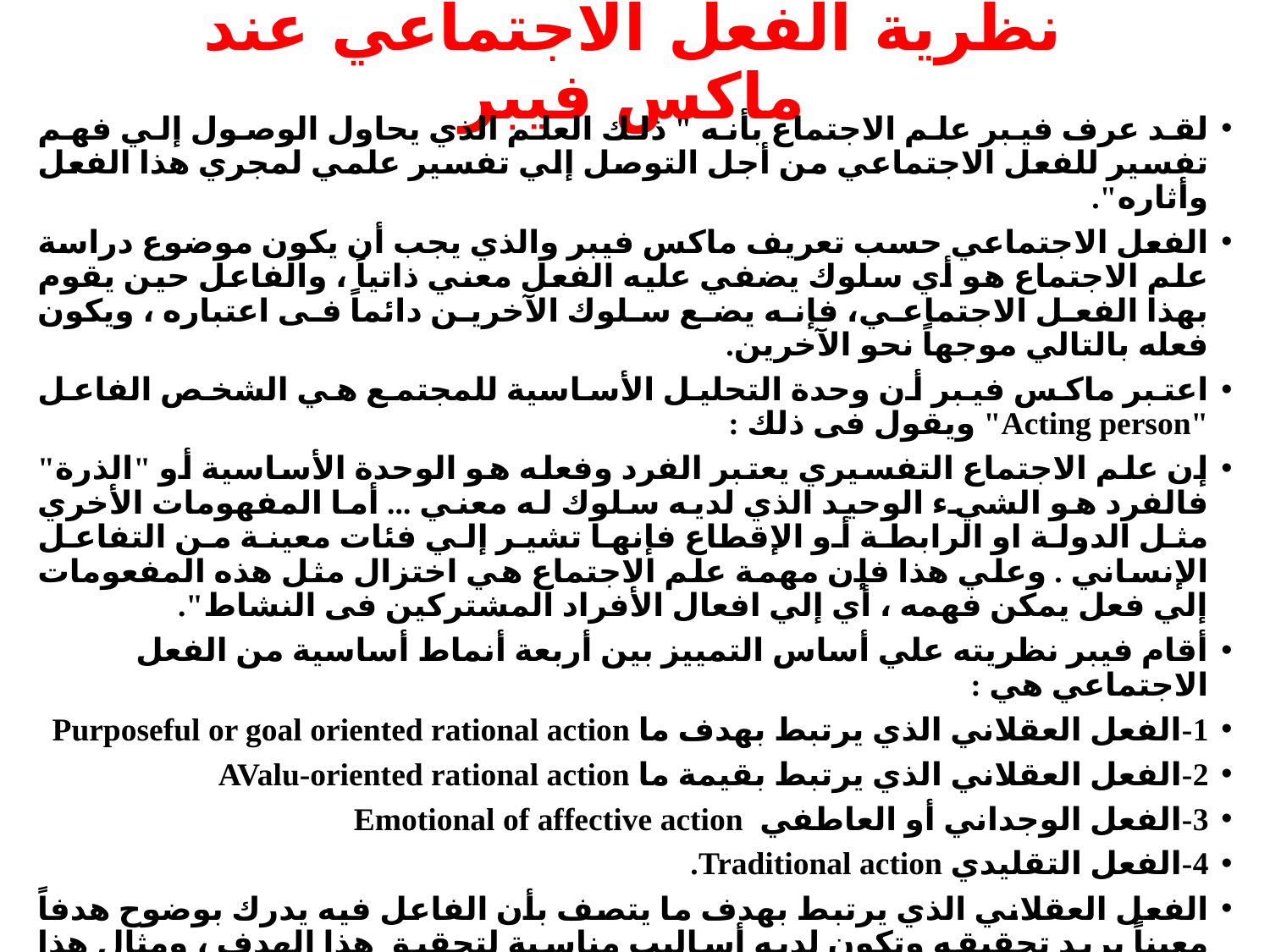

# نظرية الفعل الاجتماعي عند ماكس فيبر
لقد عرف فيبر علم الاجتماع بأنه " ذلك العلم الذي يحاول الوصول إلي فهم تفسير للفعل الاجتماعي من أجل التوصل إلي تفسير علمي لمجري هذا الفعل وأثاره".
الفعل الاجتماعي حسب تعريف ماكس فيبر والذي يجب أن يكون موضوع دراسة علم الاجتماع هو أي سلوك يضفي عليه الفعل معني ذاتياً ، والفاعل حين يقوم بهذا الفعل الاجتماعي، فإنه يضع سلوك الآخرين دائماً فى اعتباره ، ويكون فعله بالتالي موجهاً نحو الآخرين.
اعتبر ماكس فيبر أن وحدة التحليل الأساسية للمجتمع هي الشخص الفاعل "Acting person" ويقول فى ذلك :
إن علم الاجتماع التفسيري يعتبر الفرد وفعله هو الوحدة الأساسية أو "الذرة" فالفرد هو الشيء الوحيد الذي لديه سلوك له معني ... أما المفهومات الأخري مثل الدولة او الرابطة أو الإقطاع فإنها تشير إلي فئات معينة من التفاعل الإنساني . وعلي هذا فإن مهمة علم الاجتماع هي اختزال مثل هذه المفعومات إلي فعل يمكن فهمه ، أي إلي افعال الأفراد المشتركين فى النشاط".
أقام فيبر نظريته علي أساس التمييز بين أربعة أنماط أساسية من الفعل الاجتماعي هي :
1-الفعل العقلاني الذي يرتبط بهدف ما Purposeful or goal oriented rational action
2-الفعل العقلاني الذي يرتبط بقيمة ما AValu-oriented rational action
3-الفعل الوجداني أو العاطفي  Emotional of affective action
4-الفعل التقليدي Traditional action.
الفعل العقلاني الذي يرتبط بهدف ما يتصف بأن الفاعل فيه يدرك بوضوح هدفاً معيناً يريد تحقيقه وتكون لديه أساليب مناسبة لتحقيق هذا الهدف ، ومثال هذا النوع من الفعال ما يقوم به المهندس الذي يصمم بناء معيناً أو الشخص المضارب فى سوق الأوراق المالية الذي يهدف إلي تحقيق مكسب مالي أو القائد الحربي الذي يريد أن يحقق نصراً ما ، أفعال هؤلاء جميعاً أمثلة علي الفعال العقلانية التي ترتبط بتحقيق هدف معين.